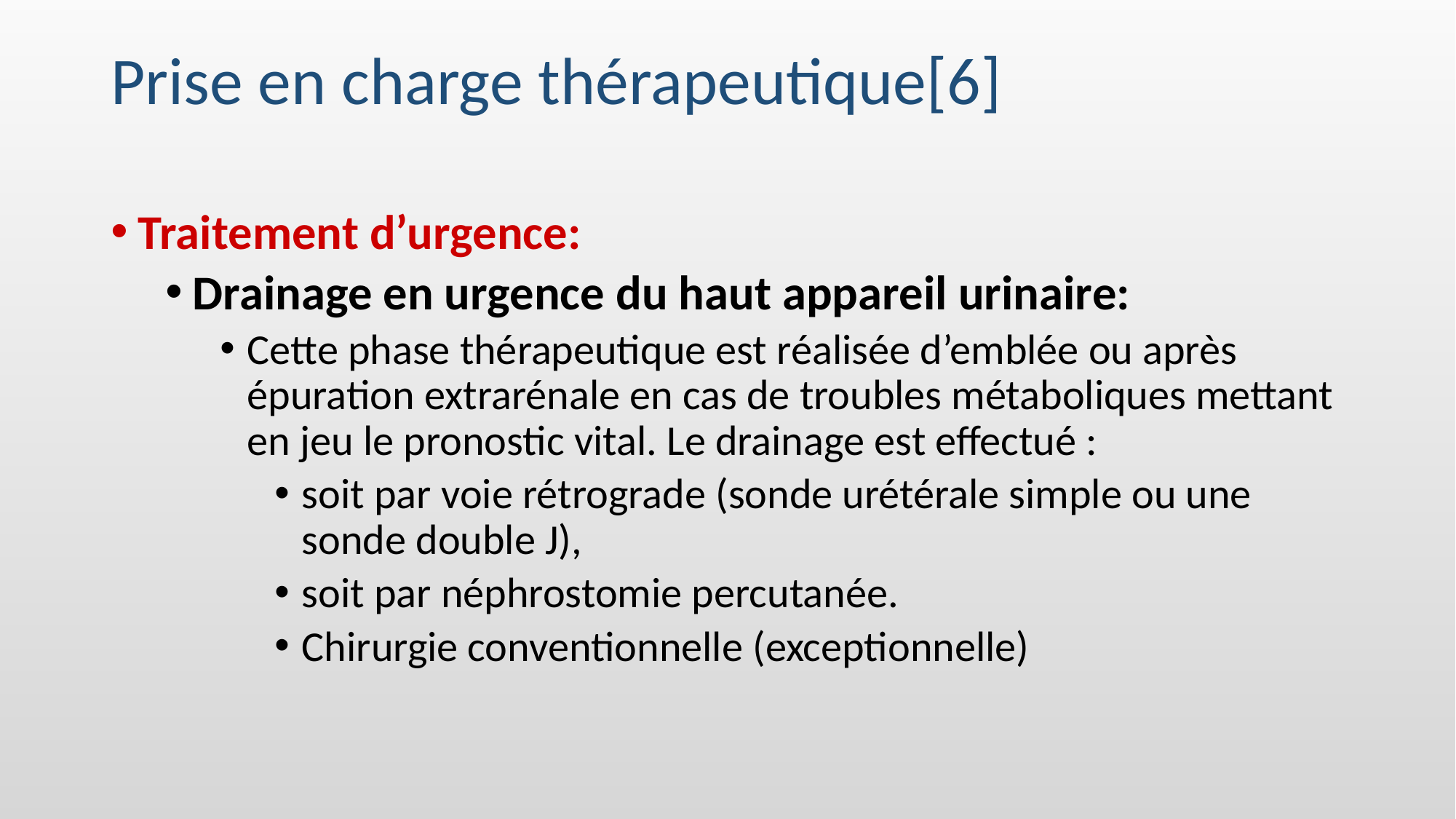

# Prise en charge thérapeutique[6]
Traitement d’urgence:
Drainage en urgence du haut appareil urinaire:
Cette phase thérapeutique est réalisée d’emblée ou après épuration extrarénale en cas de troubles métaboliques mettant en jeu le pronostic vital. Le drainage est effectué :
soit par voie rétrograde (sonde urétérale simple ou une sonde double J),
soit par néphrostomie percutanée.
Chirurgie conventionnelle (exceptionnelle)